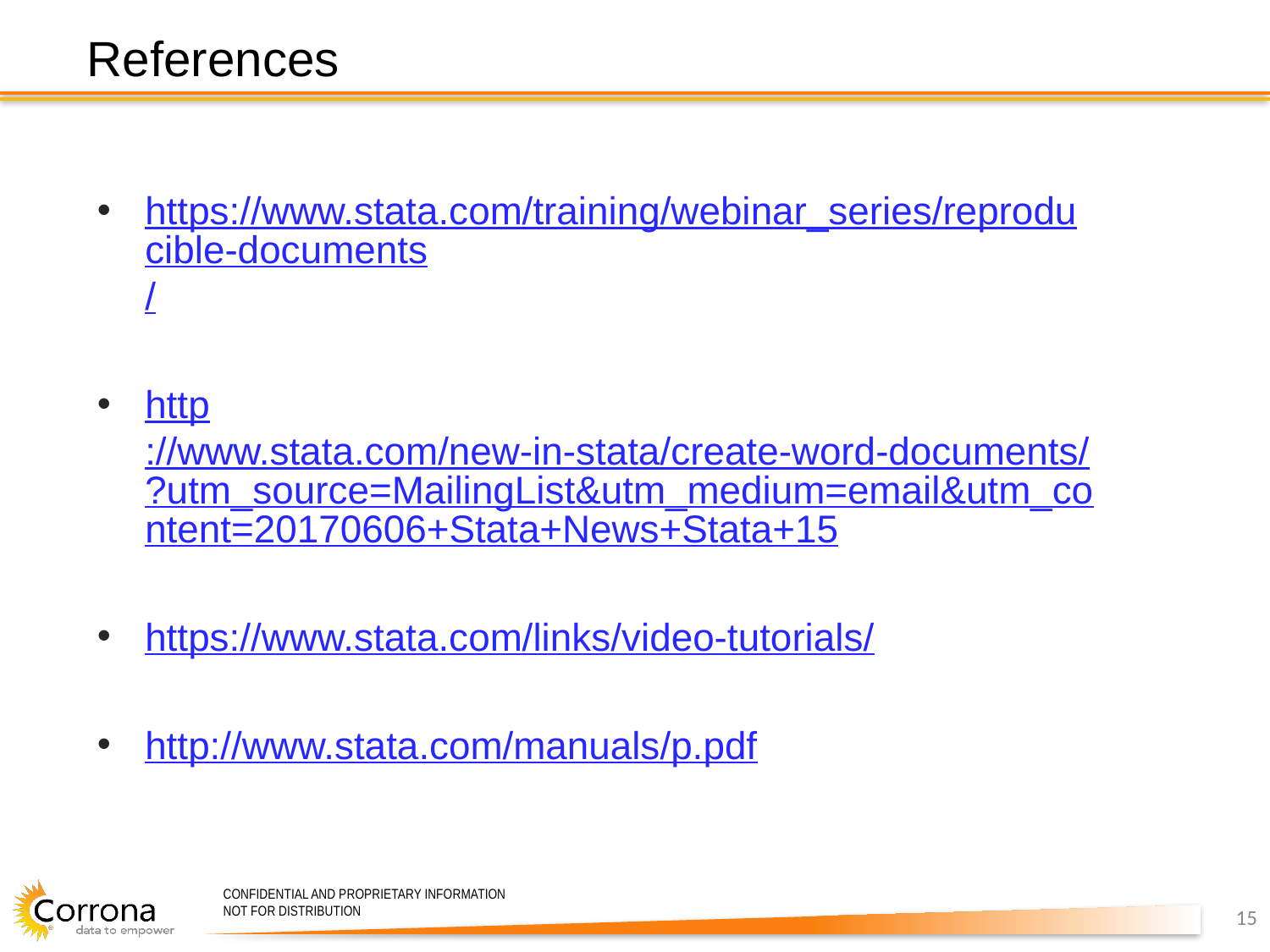

# References
https://www.stata.com/training/webinar_series/reproducible-documents/

http://www.stata.com/new-in-stata/create-word-documents/?utm_source=MailingList&utm_medium=email&utm_content=20170606+Stata+News+Stata+15

https://www.stata.com/links/video-tutorials/

http://www.stata.com/manuals/p.pdf

15